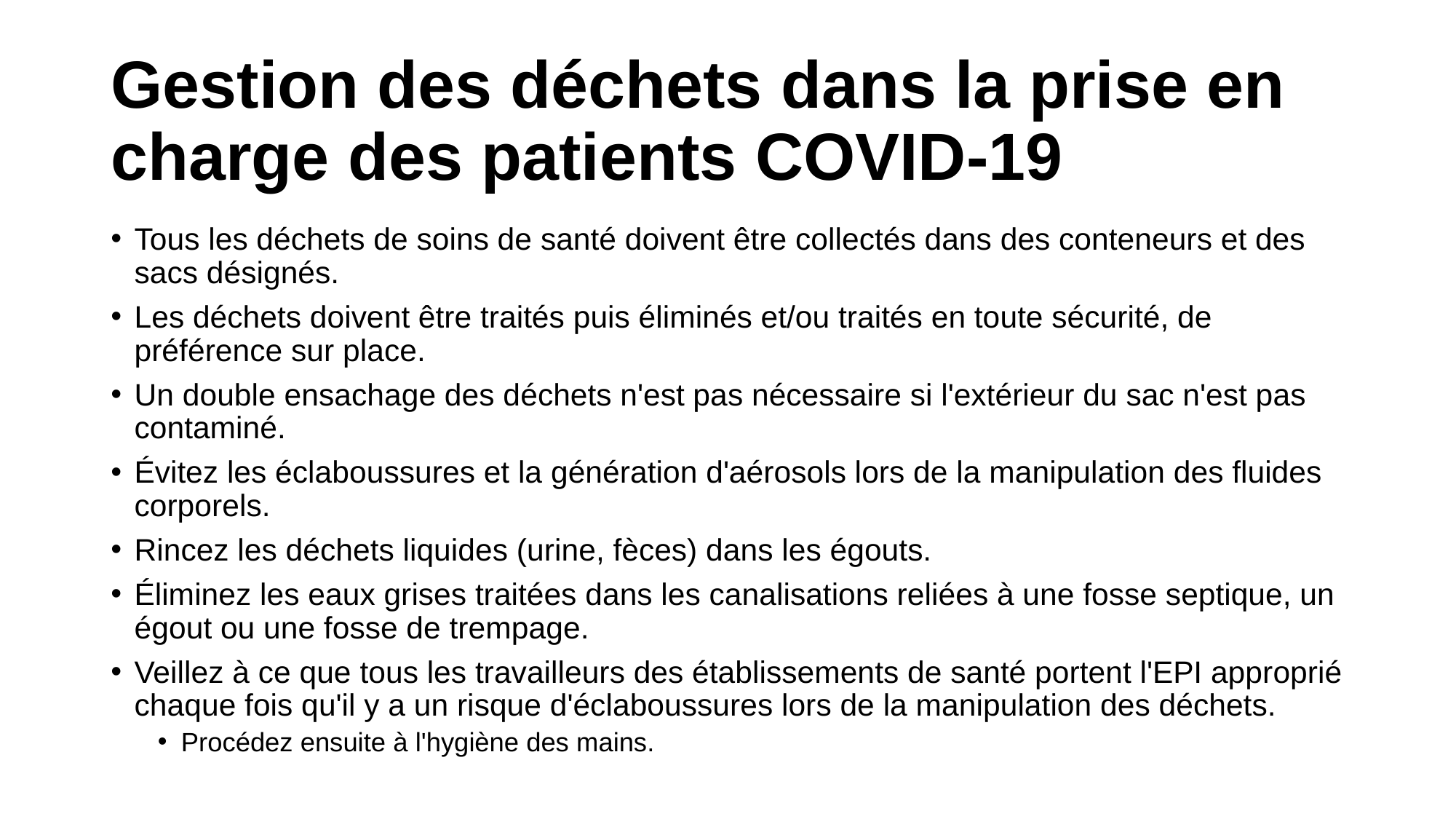

# Gestion des déchets dans la prise en charge des patients COVID-19
Tous les déchets de soins de santé doivent être collectés dans des conteneurs et des sacs désignés.
Les déchets doivent être traités puis éliminés et/ou traités en toute sécurité, de préférence sur place.
Un double ensachage des déchets n'est pas nécessaire si l'extérieur du sac n'est pas contaminé.
Évitez les éclaboussures et la génération d'aérosols lors de la manipulation des fluides corporels.
Rincez les déchets liquides (urine, fèces) dans les égouts.
Éliminez les eaux grises traitées dans les canalisations reliées à une fosse septique, un égout ou une fosse de trempage.
Veillez à ce que tous les travailleurs des établissements de santé portent l'EPI approprié chaque fois qu'il y a un risque d'éclaboussures lors de la manipulation des déchets.
Procédez ensuite à l'hygiène des mains.